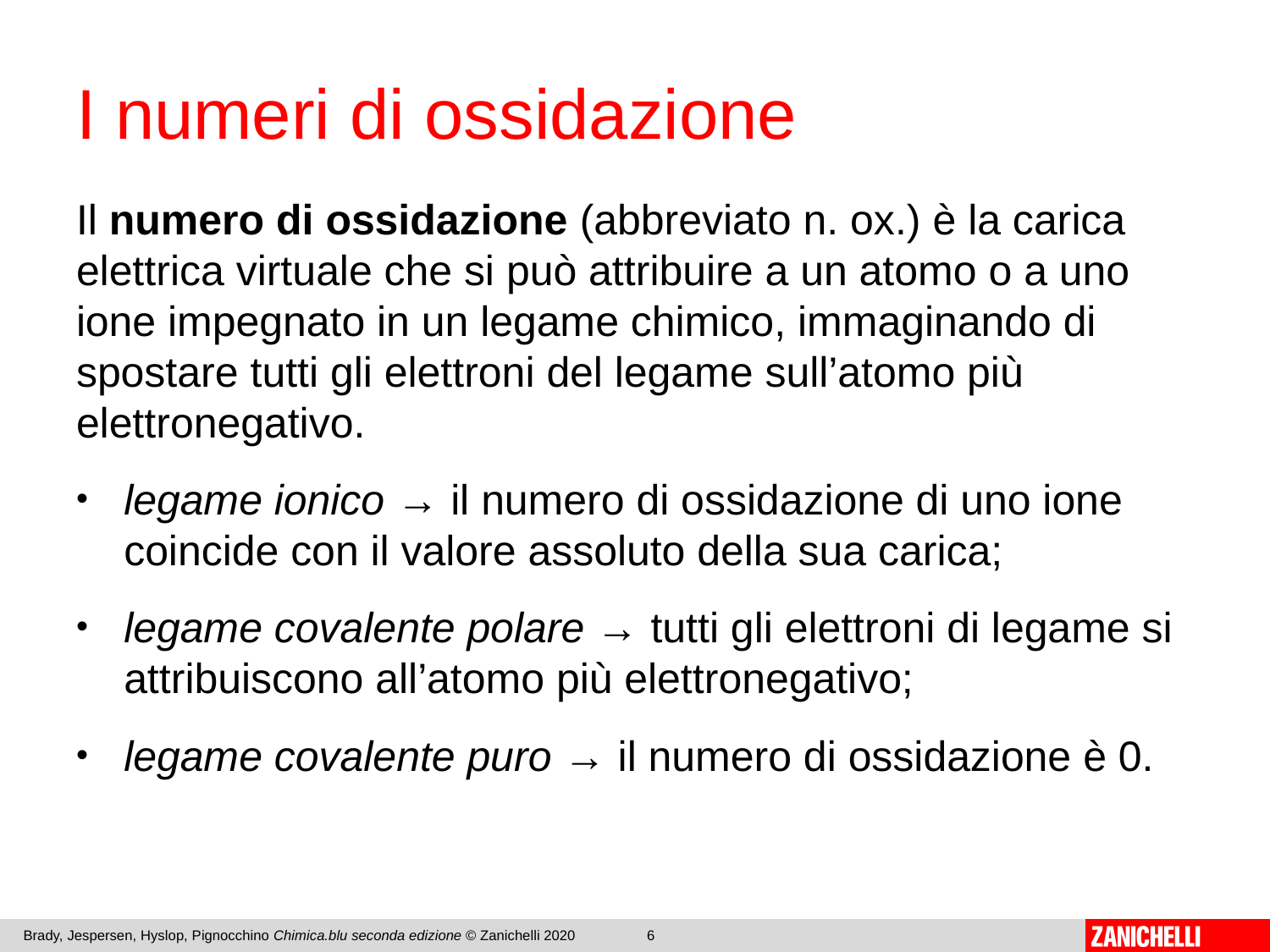

# I numeri di ossidazione
Il numero di ossidazione (abbreviato n. ox.) è la carica elettrica virtuale che si può attribuire a un atomo o a uno ione impegnato in un legame chimico, immaginando di spostare tutti gli elettroni del legame sull’atomo più elettronegativo.
legame ionico → il numero di ossidazione di uno ione coincide con il valore assoluto della sua carica;
legame covalente polare → tutti gli elettroni di legame si attribuiscono all’atomo più elettronegativo;
legame covalente puro → il numero di ossidazione è 0.
Brady, Jespersen, Hyslop, Pignocchino Chimica.blu seconda edizione © Zanichelli 2020